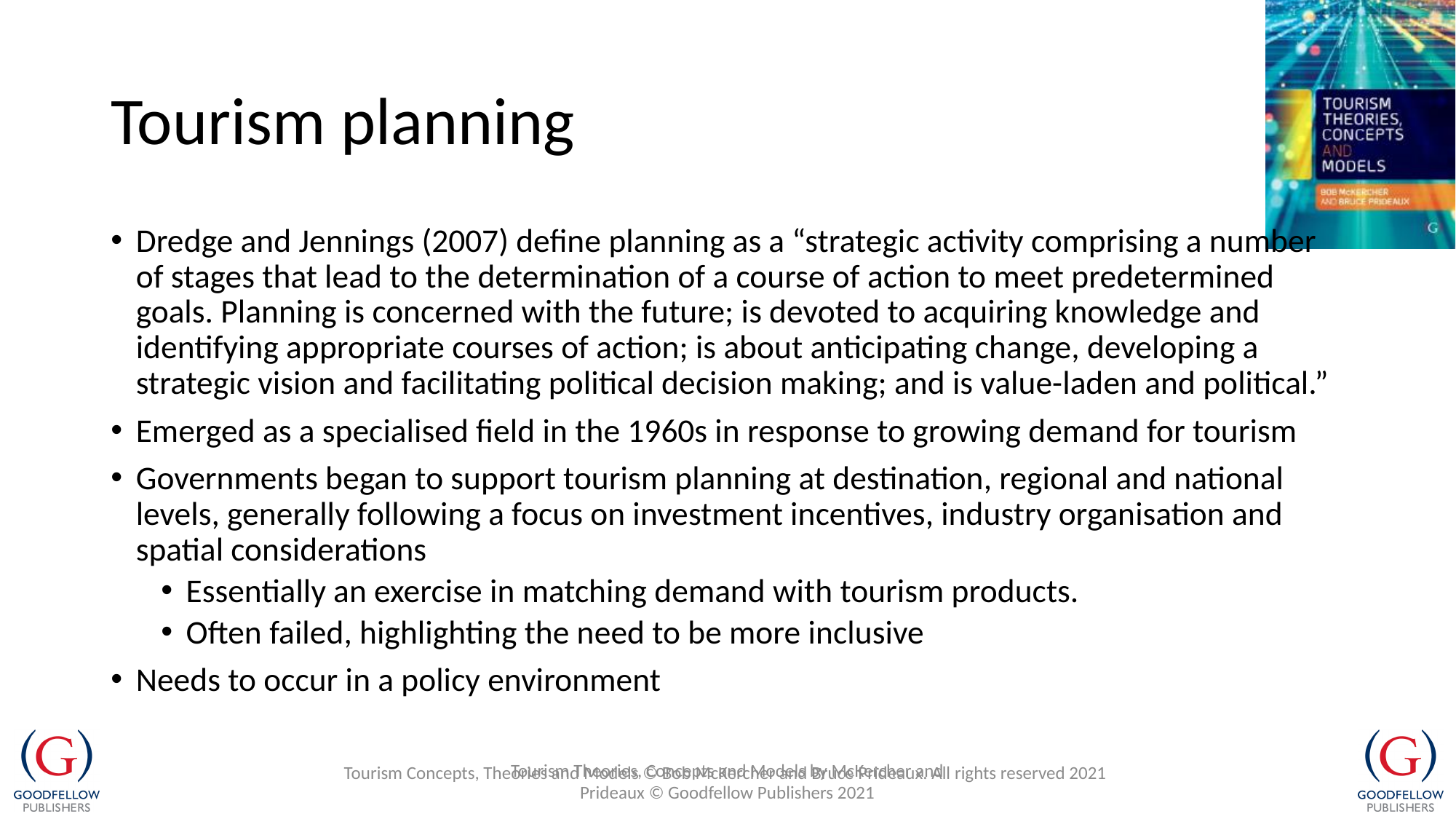

# Tourism planning
Dredge and Jennings (2007) define planning as a “strategic activity comprising a number of stages that lead to the determination of a course of action to meet predetermined goals. Planning is concerned with the future; is devoted to acquiring knowledge and identifying appropriate courses of action; is about anticipating change, developing a strategic vision and facilitating political decision making; and is value-laden and political.”
Emerged as a specialised field in the 1960s in response to growing demand for tourism
Governments began to support tourism planning at destination, regional and national levels, generally following a focus on investment incentives, industry organisation and spatial considerations
Essentially an exercise in matching demand with tourism products.
Often failed, highlighting the need to be more inclusive
Needs to occur in a policy environment
Tourism Theories, Concepts and Models by McKercher and Prideaux © Goodfellow Publishers 2021